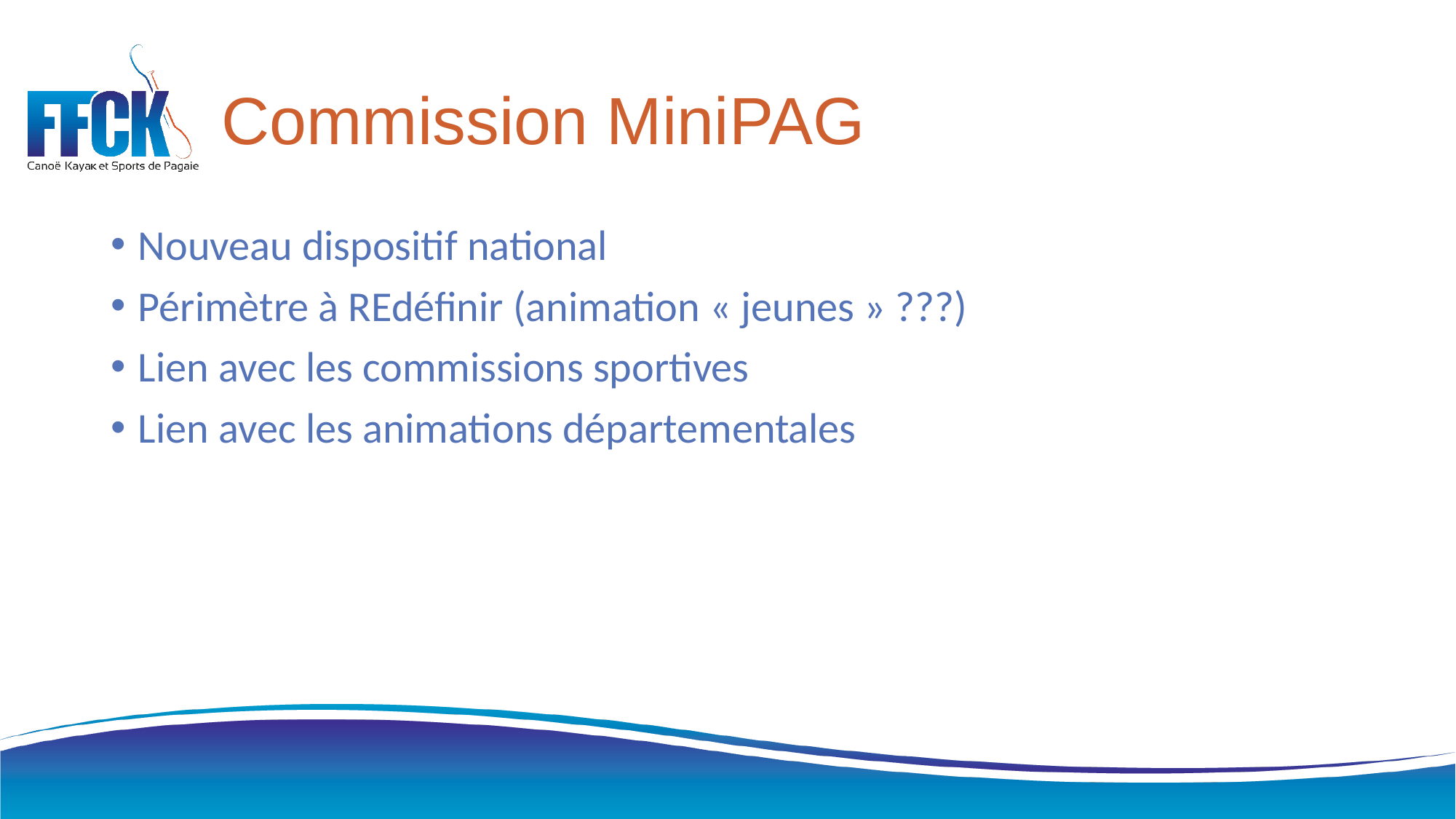

# Commission MiniPAG
Nouveau dispositif national
Périmètre à REdéfinir (animation « jeunes » ???)
Lien avec les commissions sportives
Lien avec les animations départementales